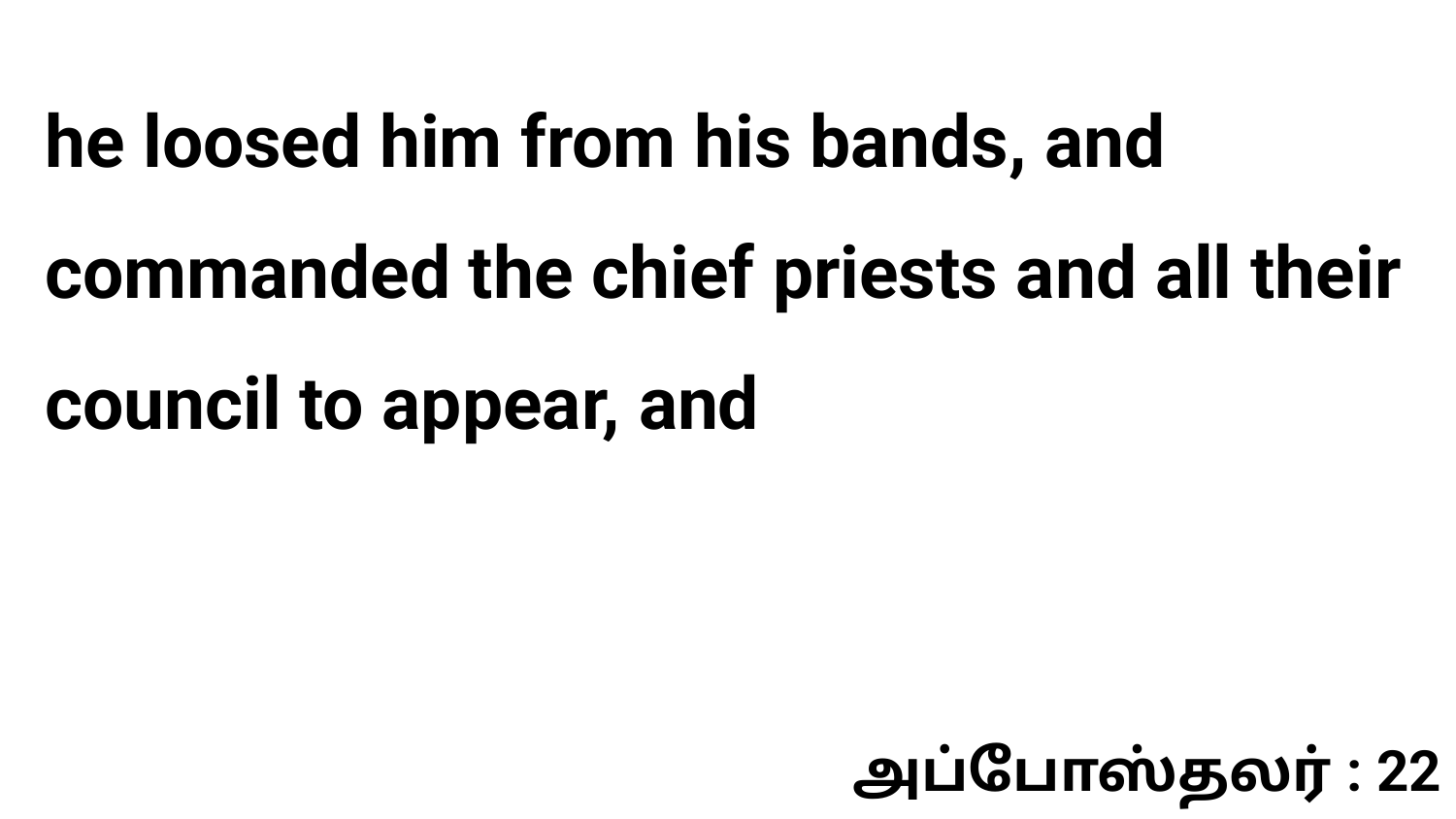

he loosed him from his bands, and commanded the chief priests and all their council to appear, and
அப்போஸ்தலர் : 22